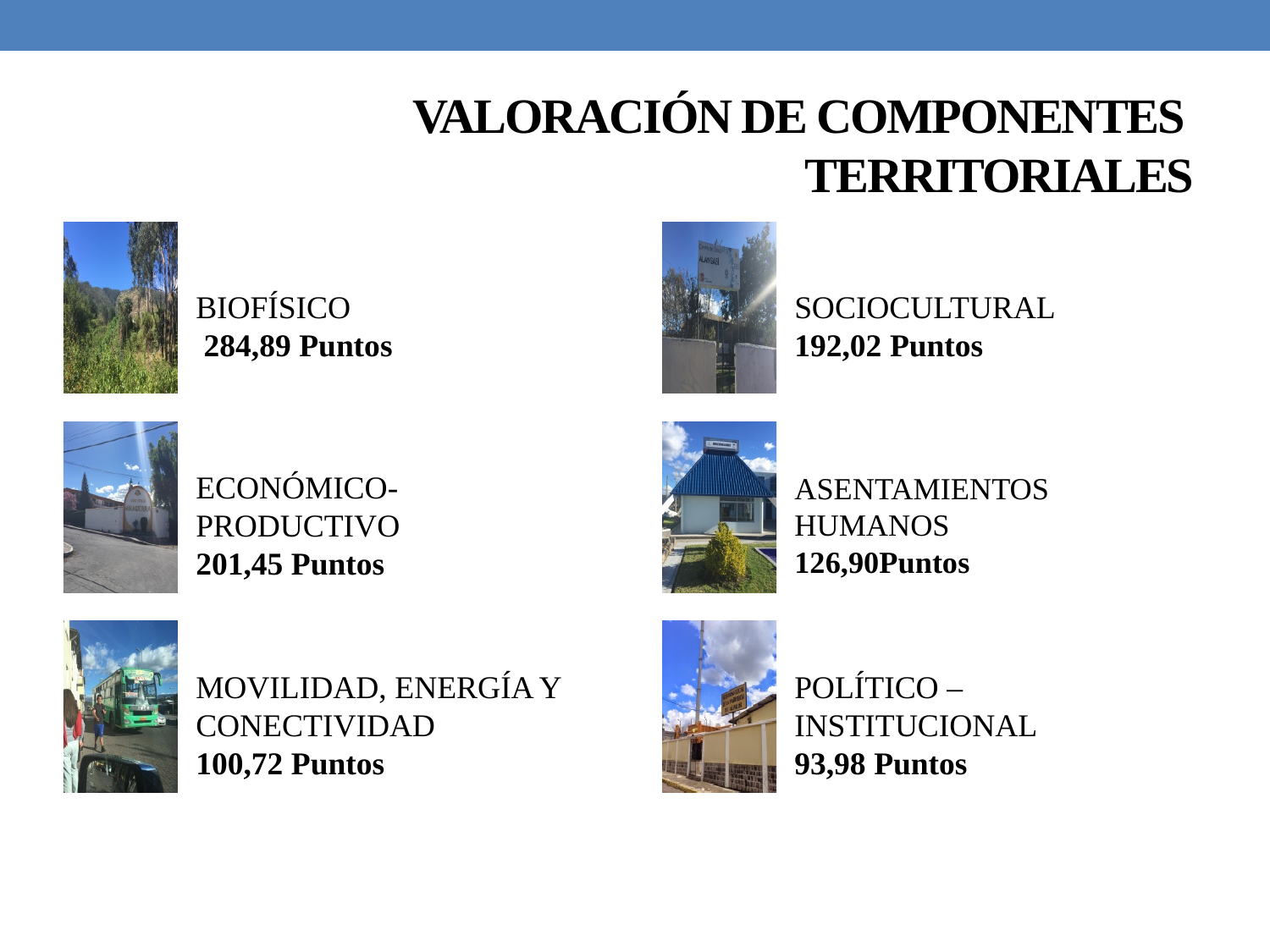

# VALORACIÓN DE COMPONENTES  TERRITORIALES
BIOFÍSICO
 284,89 Puntos
SOCIOCULTURAL
192,02 Puntos
POLÍTICO – INSTITUCIONAL
93,98 Puntos
MOVILIDAD, ENERGÍA Y CONECTIVIDAD
100,72 Puntos
ASENTAMIENTOS HUMANOS
126,90Puntos
ECONÓMICO-PRODUCTIVO
201,45 Puntos